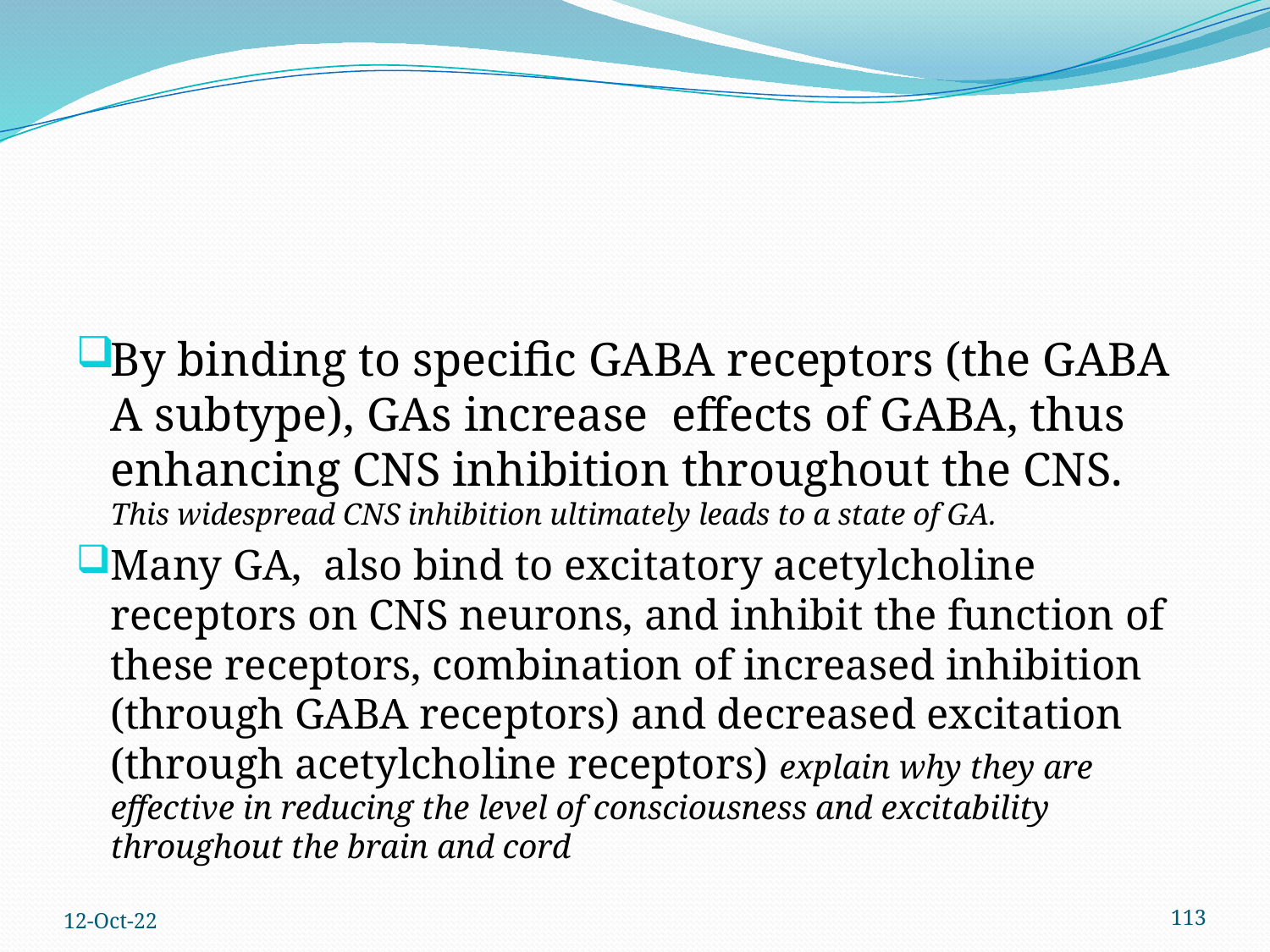

#

By binding to specific GABA receptors (the GABA A subtype), GAs increase  effects of GABA, thus enhancing CNS inhibition throughout the CNS. This widespread CNS inhibition ultimately leads to a state of GA.
Many GA,  also bind to excitatory acetylcholine receptors on CNS neurons, and inhibit the function of these receptors, combination of increased inhibition (through GABA receptors) and decreased excitation (through acetylcholine receptors) explain why they are effective in reducing the level of consciousness and excitability throughout the brain and cord
12-Oct-22
113